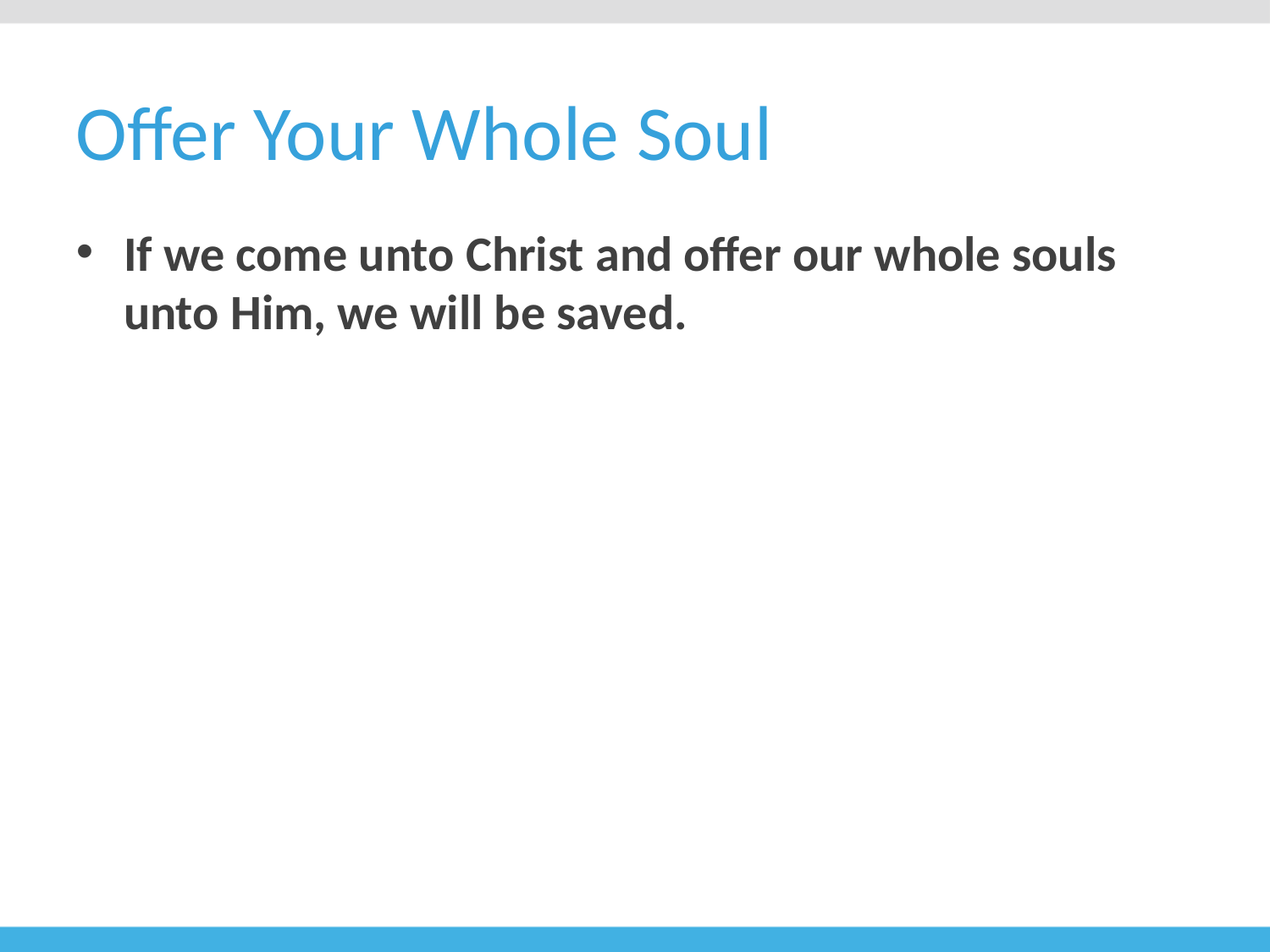

# Offer Your Whole Soul
If we come unto Christ and offer our whole souls unto Him, we will be saved.